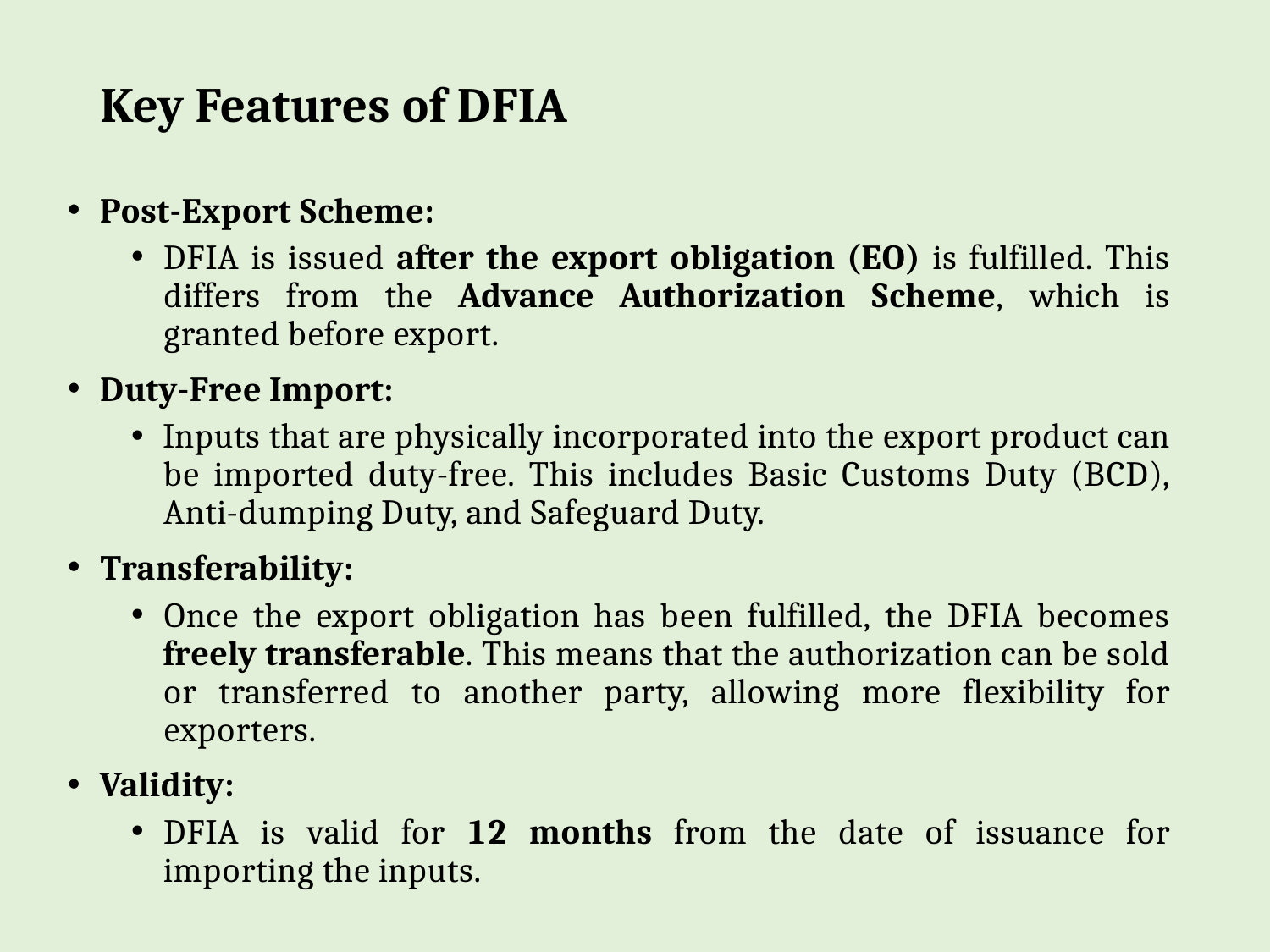

# Key Features of DFIA
Post-Export Scheme:
DFIA is issued after the export obligation (EO) is fulfilled. This differs from the Advance Authorization Scheme, which is granted before export.
Duty-Free Import:
Inputs that are physically incorporated into the export product can be imported duty-free. This includes Basic Customs Duty (BCD), Anti-dumping Duty, and Safeguard Duty.
Transferability:
Once the export obligation has been fulfilled, the DFIA becomes freely transferable. This means that the authorization can be sold or transferred to another party, allowing more flexibility for exporters.
Validity:
DFIA is valid for 12 months from the date of issuance for importing the inputs.